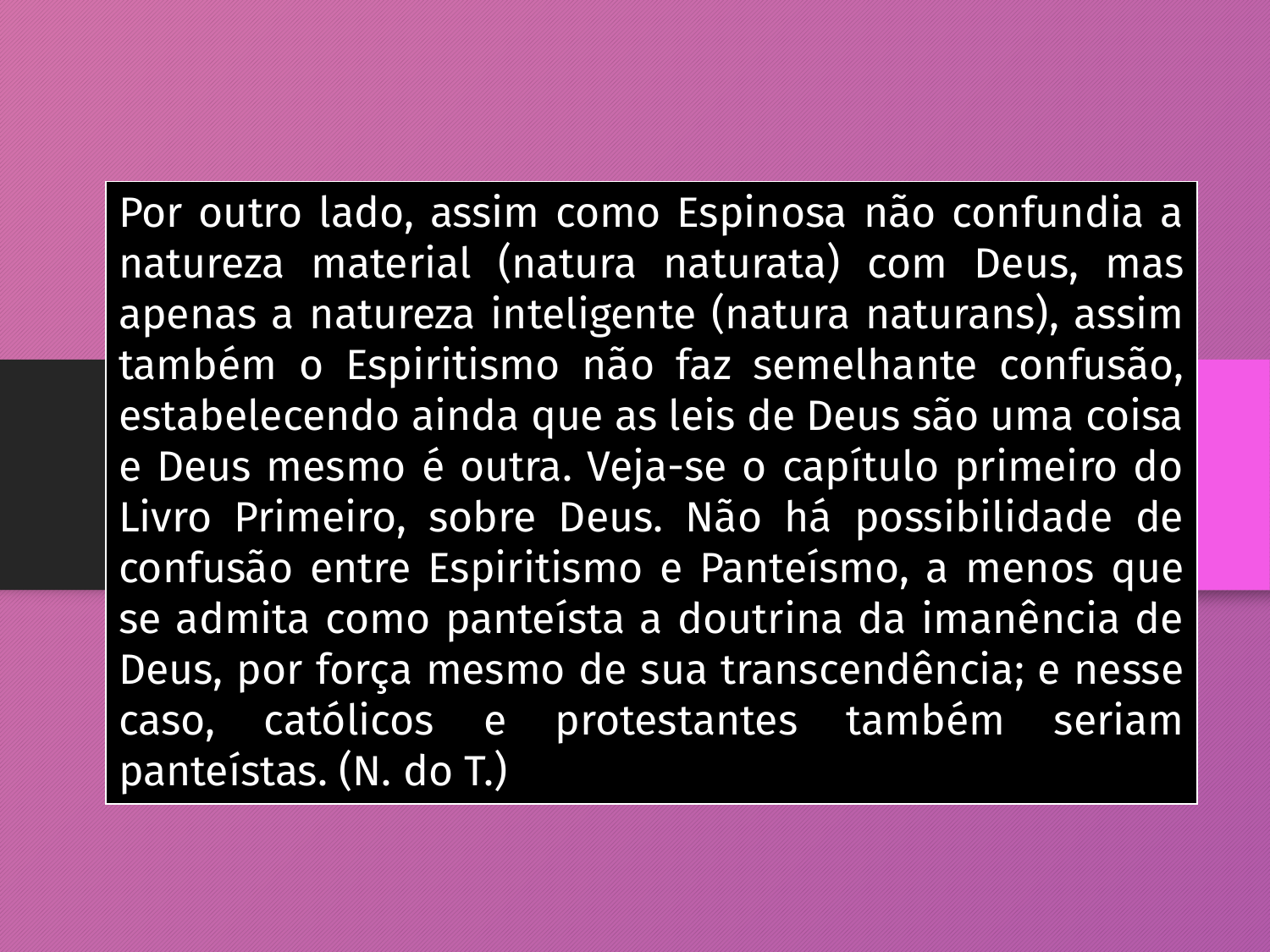

| Por outro lado, assim como Espinosa não confundia a natureza material (natura naturata) com Deus, mas apenas a natureza inteligente (natura naturans), assim também o Espiritismo não faz semelhante confusão, estabelecendo ainda que as leis de Deus são uma coisa e Deus mesmo é outra. Veja-se o capítulo primeiro do Livro Primeiro, sobre Deus. Não há possibilidade de confusão entre Espiritismo e Panteísmo, a menos que se admita como panteísta a doutrina da imanência de Deus, por força mesmo de sua transcendência; e nesse caso, católicos e protestantes também seriam panteístas. (N. do T.) |
| --- |